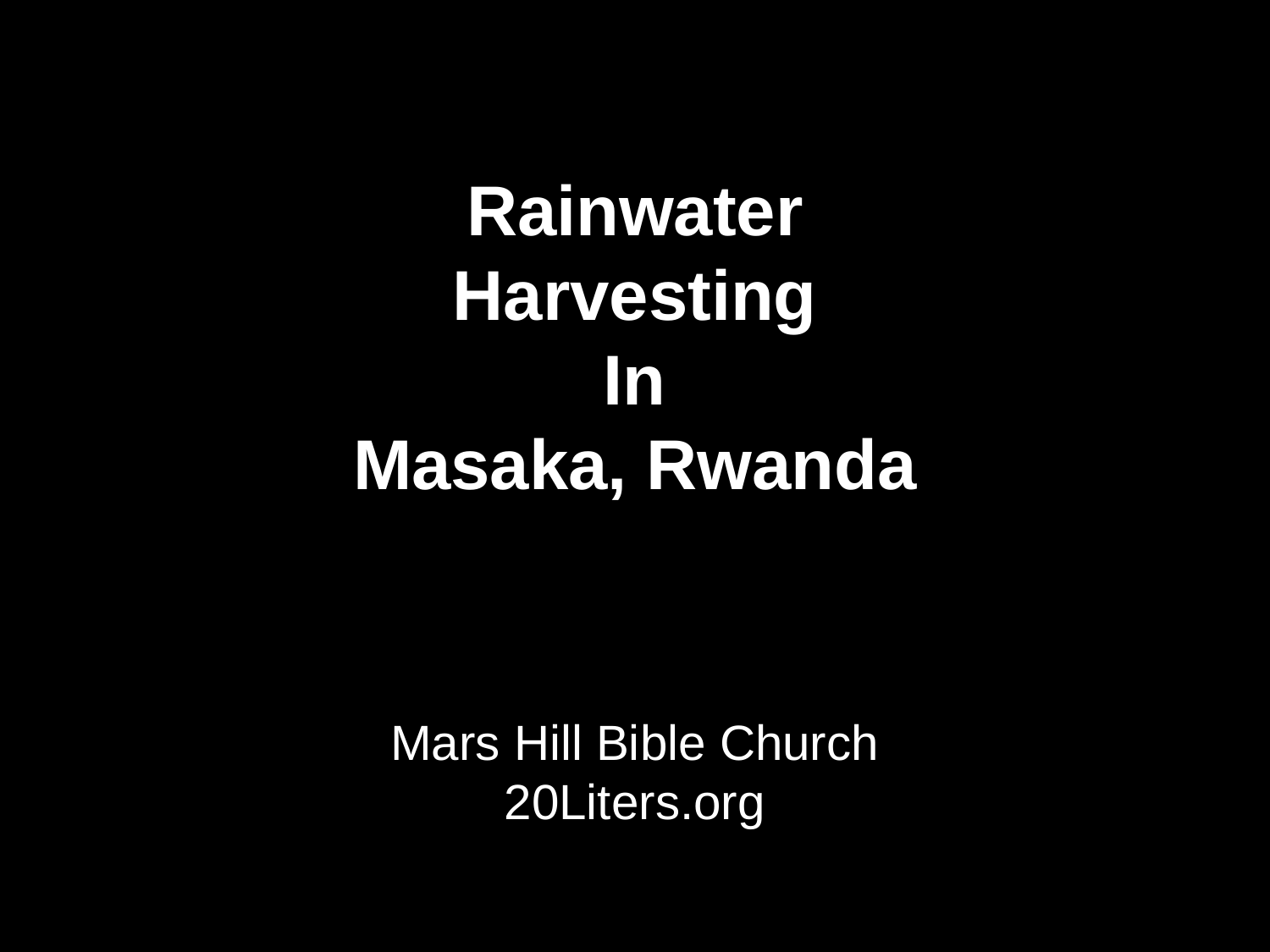

Rainwater
Harvesting
In
Masaka, Rwanda

Mars Hill Bible Church
20Liters.org